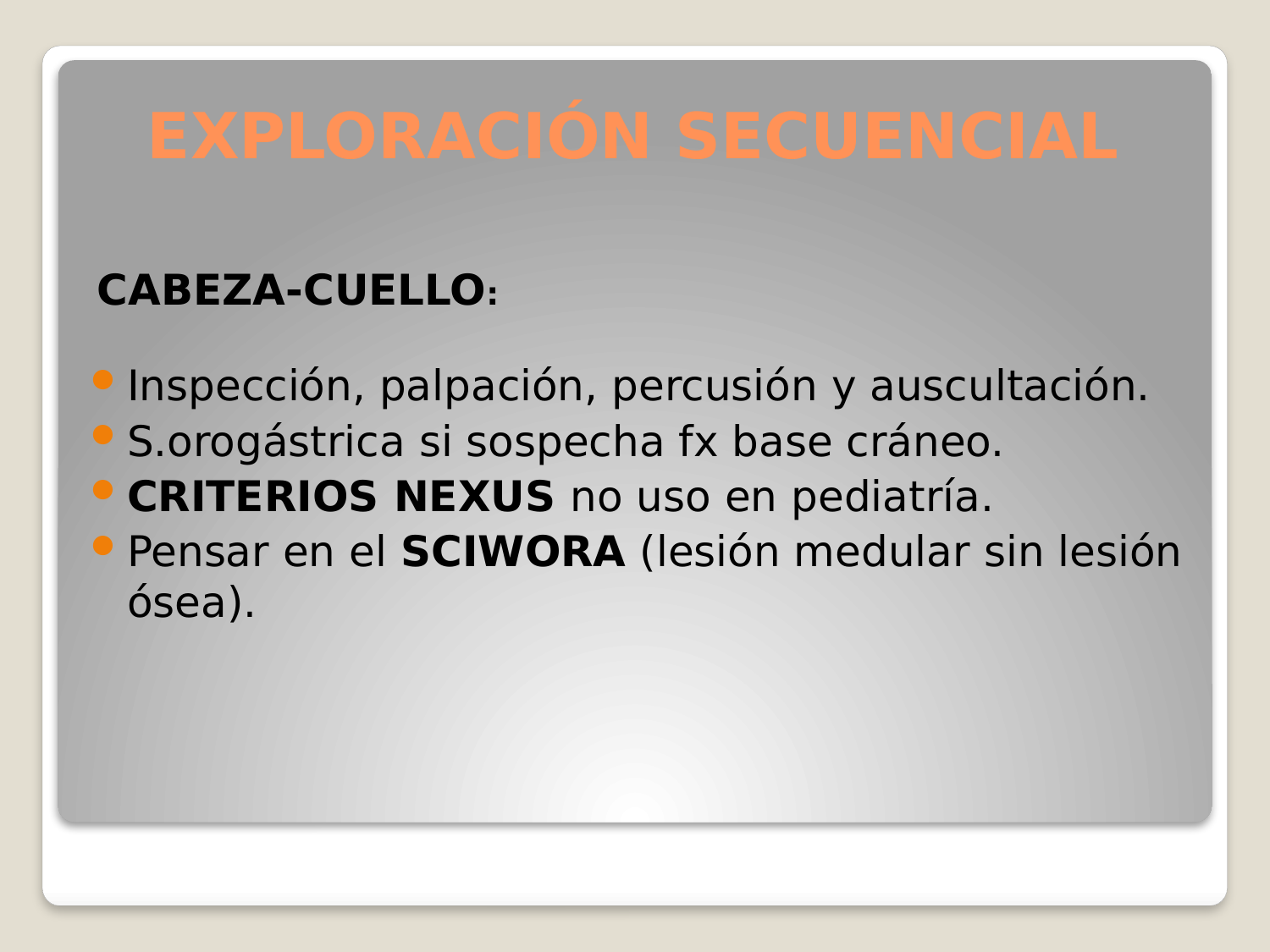

# EXPLORACIÓN SECUENCIAL
CABEZA-CUELLO:
Inspección, palpación, percusión y auscultación.
S.orogástrica si sospecha fx base cráneo.
CRITERIOS NEXUS no uso en pediatría.
Pensar en el SCIWORA (lesión medular sin lesión ósea).